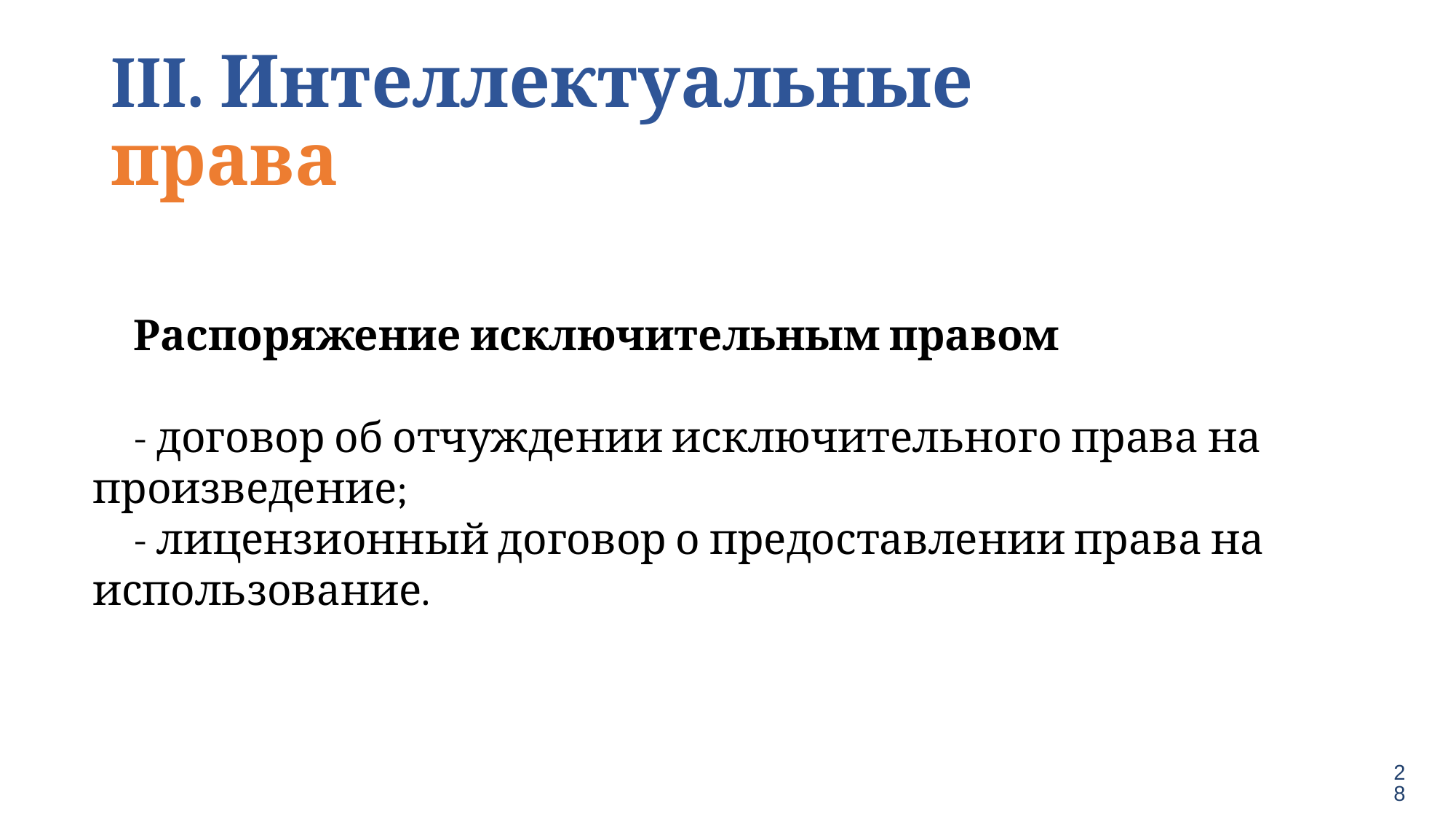

# III. Интеллектуальные права
Распоряжение исключительным правом

- договор об отчуждении исключительного права на произведение;
- лицензионный договор о предоставлении права на использование.

28